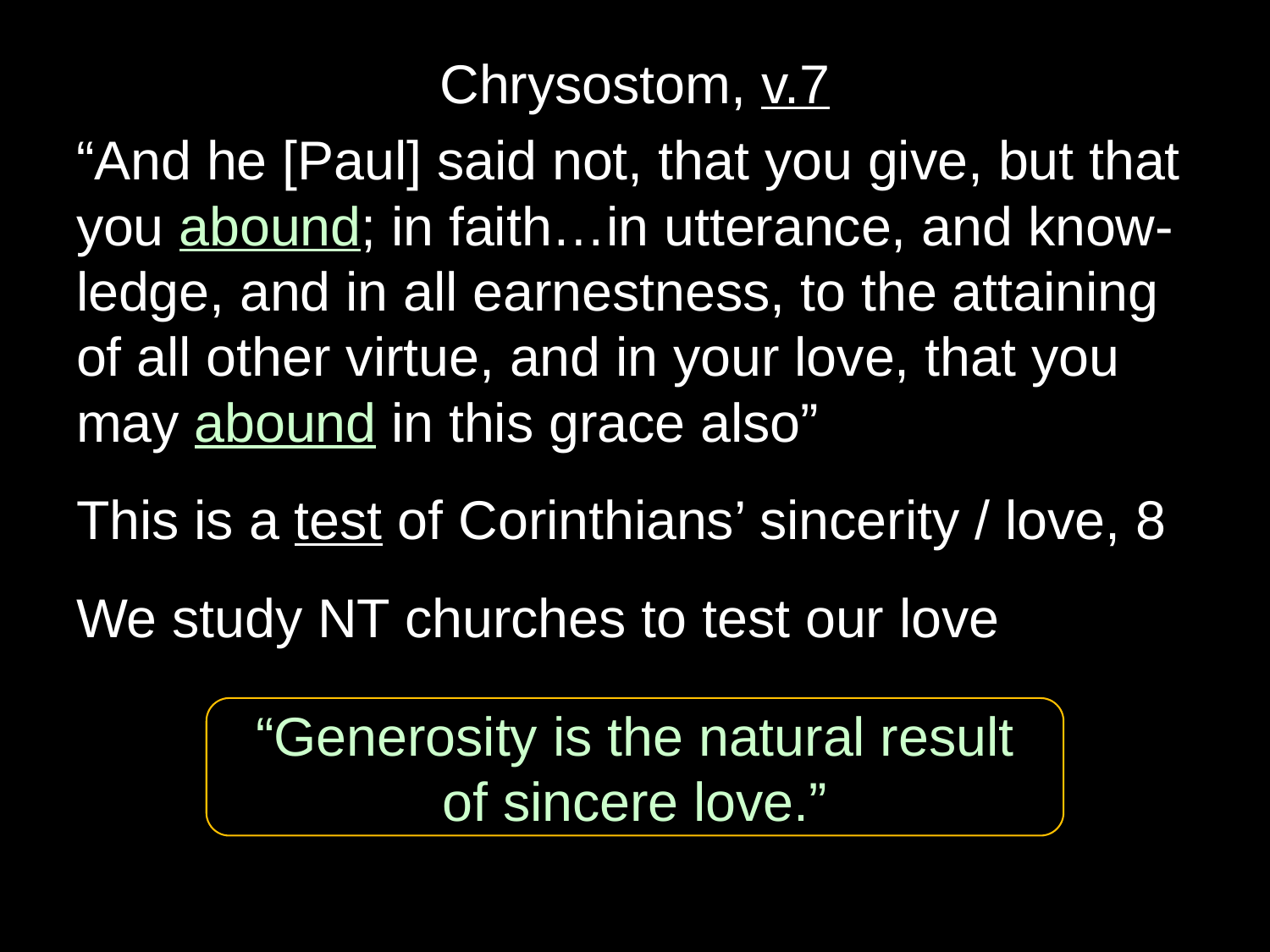

Chrysostom, v.7
“And he [Paul] said not, that you give, but that you abound; in faith…in utterance, and know-ledge, and in all earnestness, to the attaining of all other virtue, and in your love, that you may abound in this grace also”
This is a test of Corinthians’ sincerity / love, 8
We study NT churches to test our love
“Generosity is the natural result
of sincere love.”